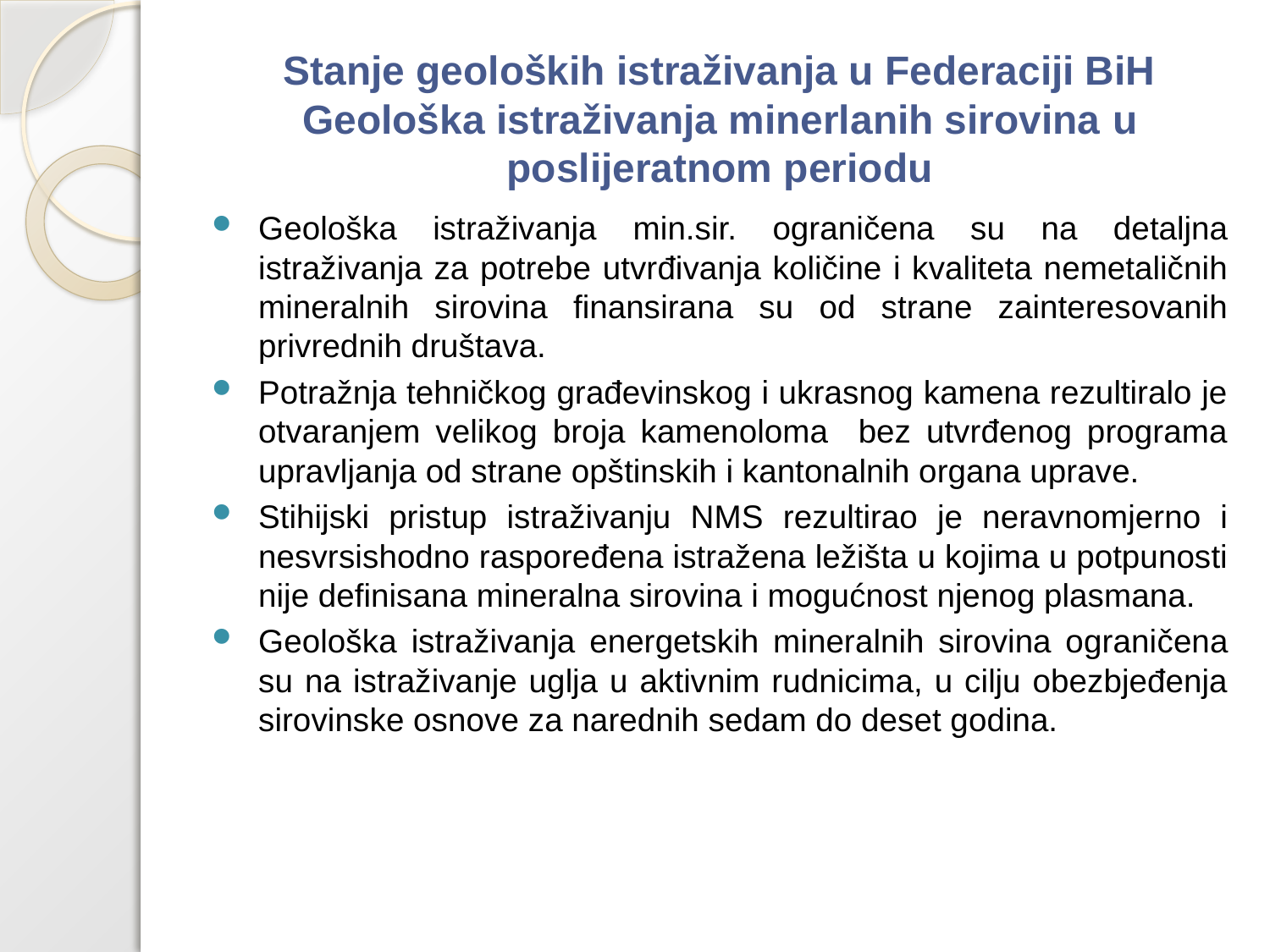

# Stanje geoloških istraživanja u Federaciji BiH Geološka istraživanja minerlanih sirovina u poslijeratnom periodu
Geološka istraživanja min.sir. ograničena su na detaljna istraživanja za potrebe utvrđivanja količine i kvaliteta nemetaličnih mineralnih sirovina finansirana su od strane zainteresovanih privrednih društava.
Potražnja tehničkog građevinskog i ukrasnog kamena rezultiralo je otvaranjem velikog broja kamenoloma  bez utvrđenog programa upravljanja od strane opštinskih i kantonalnih organa uprave.
Stihijski pristup istraživanju NMS rezultirao je neravnomjerno i nesvrsishodno raspoređena istražena ležišta u kojima u potpunosti nije definisana mineralna sirovina i mogućnost njenog plasmana.
Geološka istraživanja energetskih mineralnih sirovina ograničena su na istraživanje uglja u aktivnim rudnicima, u cilju obezbjeđenja sirovinske osnove za narednih sedam do deset godina.